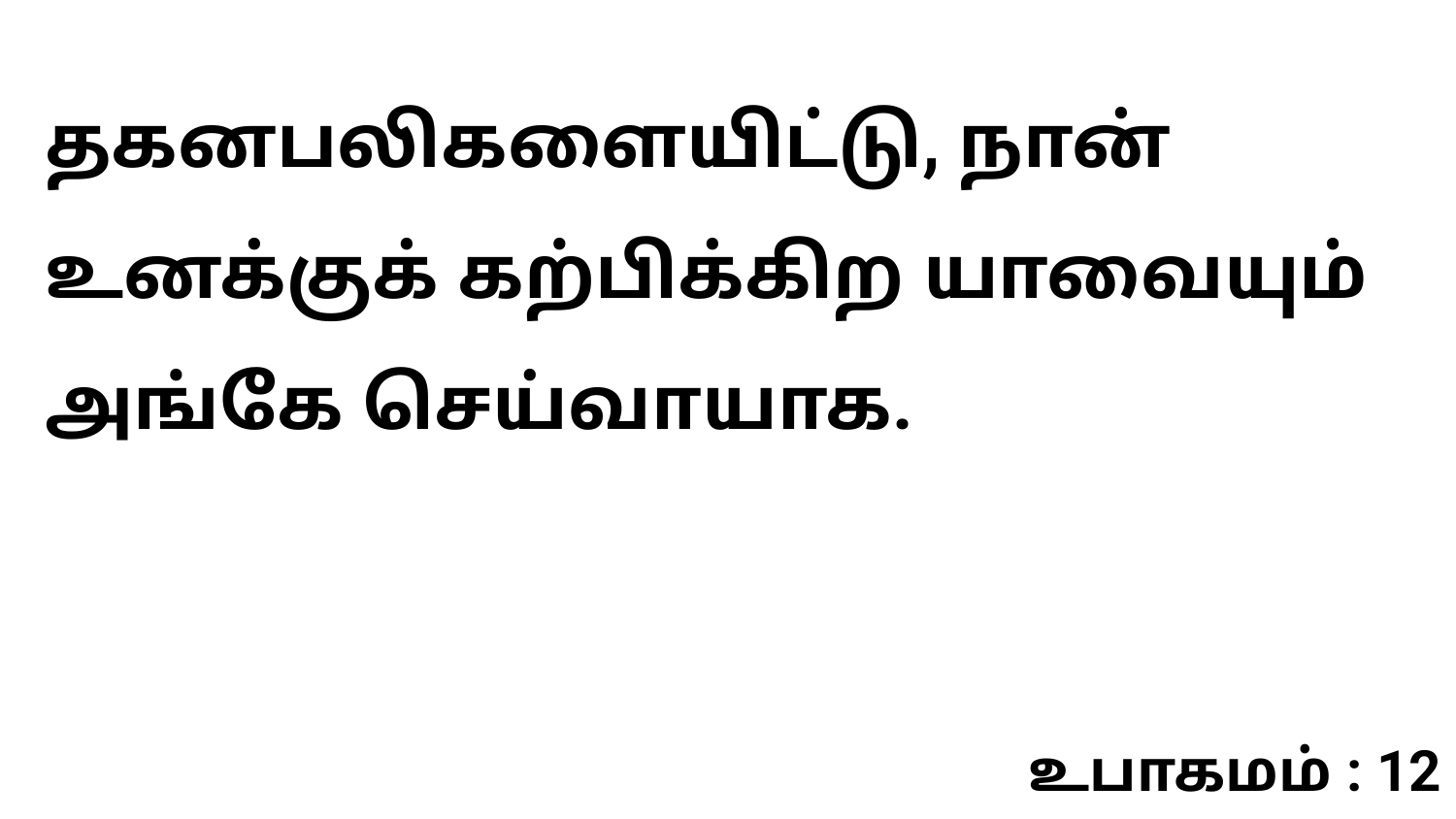

தகனபலிகளையிட்டு, நான் உனக்குக் கற்பிக்கிற யாவையும் அங்கே செய்வாயாக.
உபாகமம் : 12